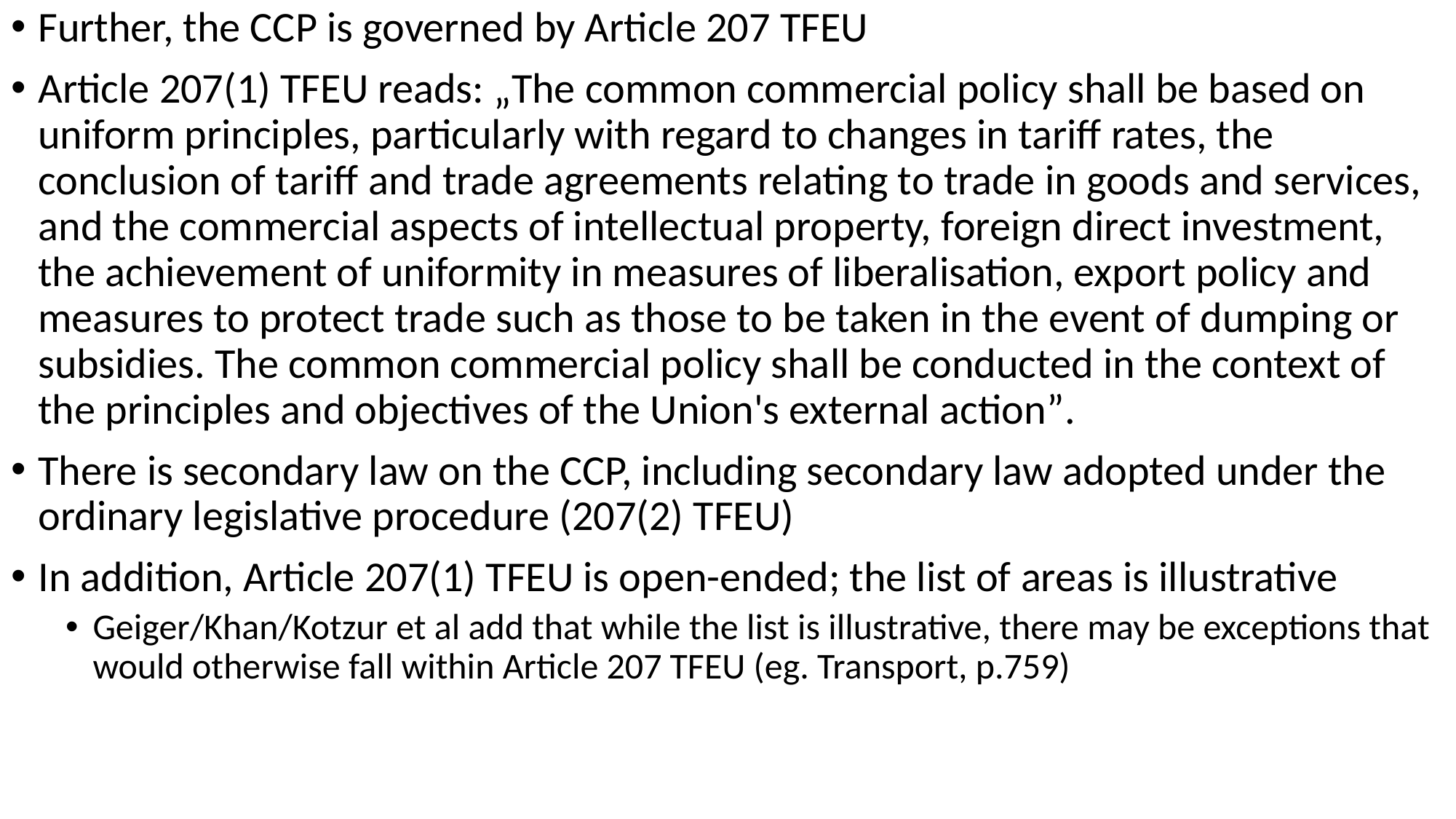

Further, the CCP is governed by Article 207 TFEU
Article 207(1) TFEU reads: „The common commercial policy shall be based on uniform principles, particularly with regard to changes in tariff rates, the conclusion of tariff and trade agreements relating to trade in goods and services, and the commercial aspects of intellectual property, foreign direct investment, the achievement of uniformity in measures of liberalisation, export policy and measures to protect trade such as those to be taken in the event of dumping or subsidies. The common commercial policy shall be conducted in the context of the principles and objectives of the Union's external action”.
There is secondary law on the CCP, including secondary law adopted under the ordinary legislative procedure (207(2) TFEU)
In addition, Article 207(1) TFEU is open-ended; the list of areas is illustrative
Geiger/Khan/Kotzur et al add that while the list is illustrative, there may be exceptions that would otherwise fall within Article 207 TFEU (eg. Transport, p.759)